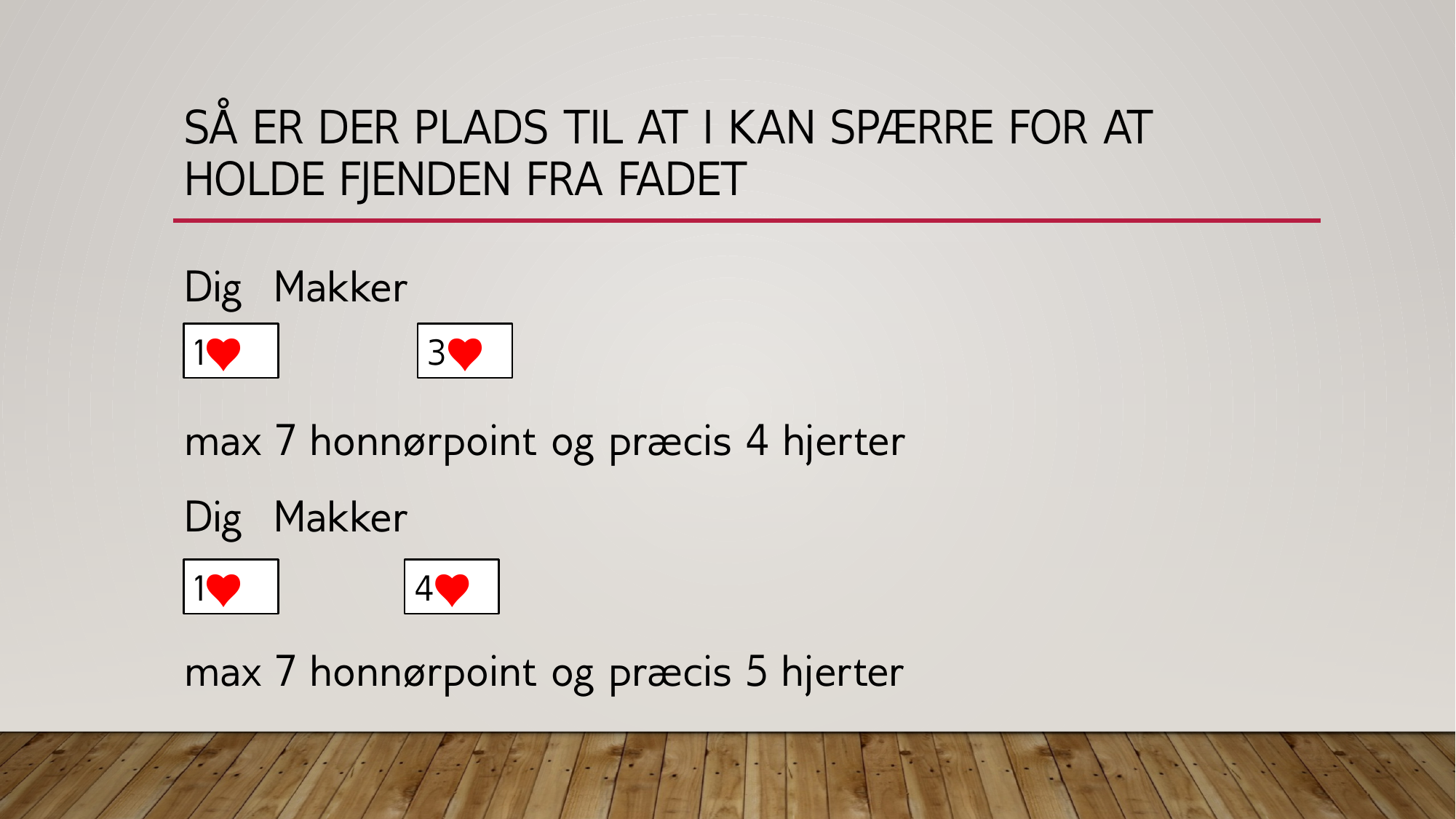

# Så er der plads til at i kan Spærre for at holde fjenden fra fadet
Dig		Makker

max 7 honnørpoint og præcis 4 hjerter
Dig		Makker

max 7 honnørpoint og præcis 5 hjerter

1♥︎
3♥︎
1♥︎
4♥︎